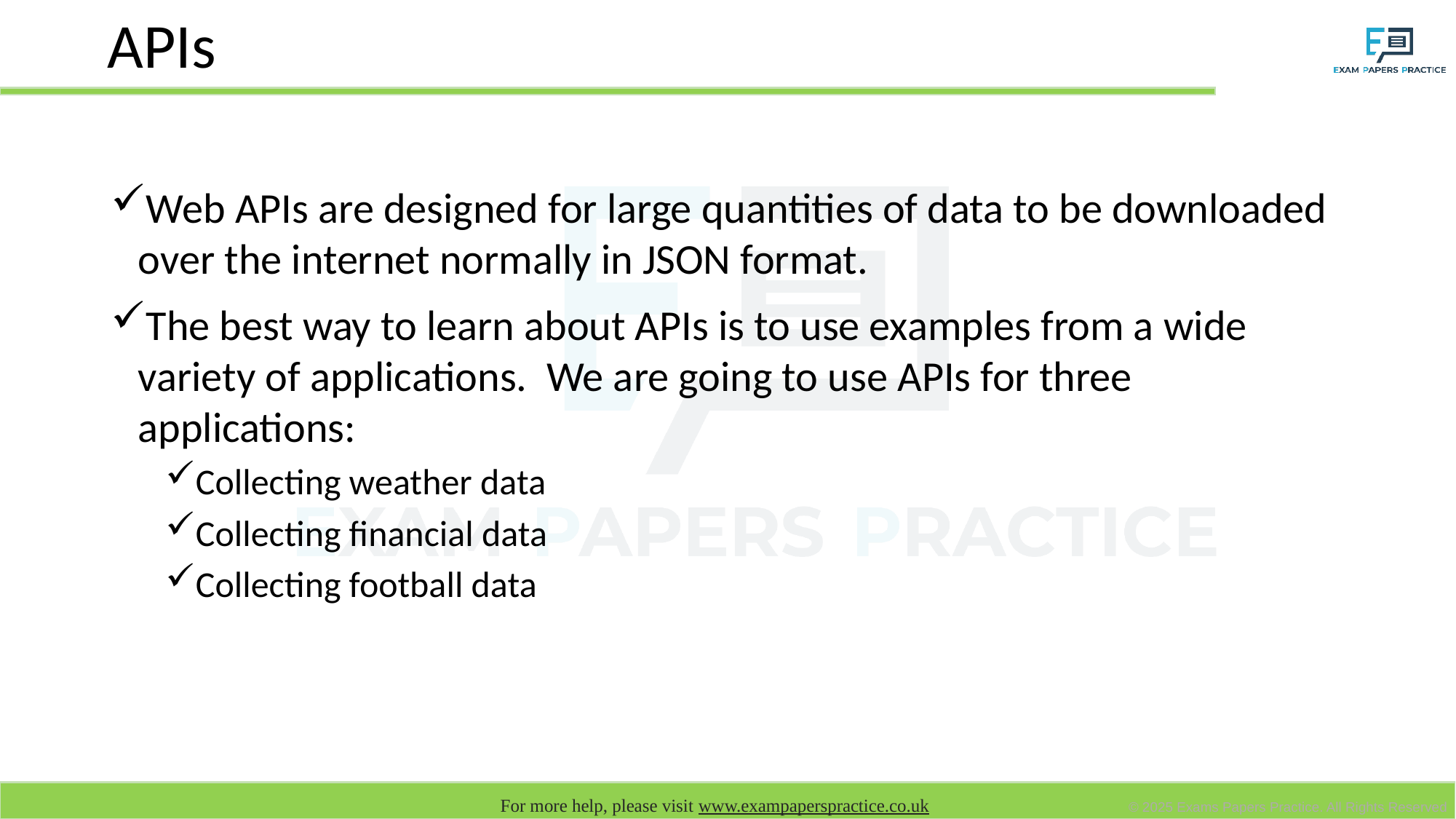

# APIs
Web APIs are designed for large quantities of data to be downloaded over the internet normally in JSON format.
The best way to learn about APIs is to use examples from a wide variety of applications.  We are going to use APIs for three applications:
Collecting weather data
Collecting financial data
Collecting football data